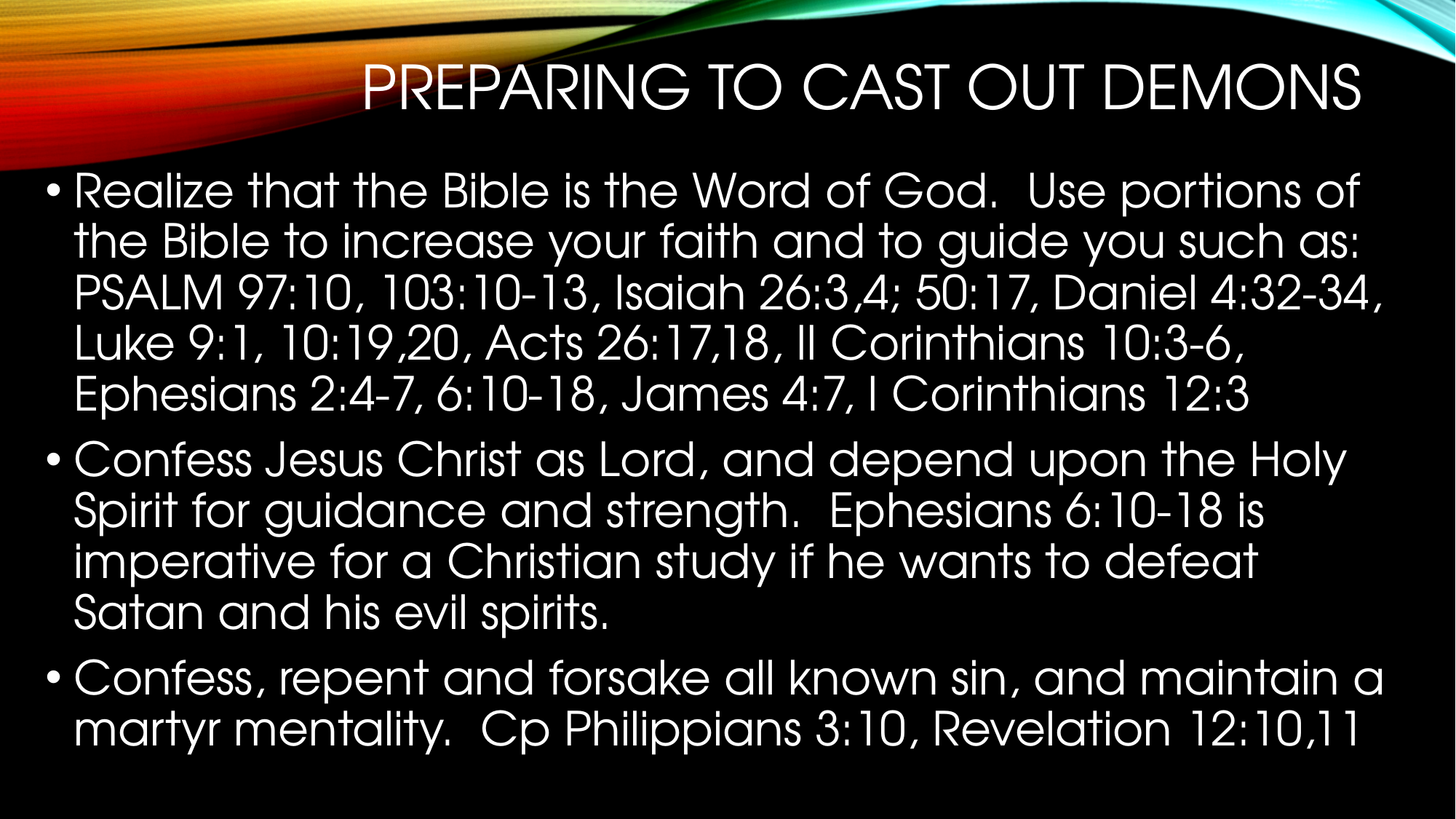

# PREPARING TO CAST OUT DEMONS
Realize that the Bible is the Word of God.  Use portions of the Bible to increase your faith and to guide you such as:  PSALM 97:10, 103:10-13, Isaiah 26:3,4; 50:17, Daniel 4:32-34, Luke 9:1, 10:19,20, Acts 26:17,18, II Corinthians 10:3-6, Ephesians 2:4-7, 6:10-18, James 4:7, I Corinthians 12:3
Confess Jesus Christ as Lord, and depend upon the Holy Spirit for guidance and strength.  Ephesians 6:10-18 is imperative for a Christian study if he wants to defeat Satan and his evil spirits.
Confess, repent and forsake all known sin, and maintain a martyr mentality.  Cp Philippians 3:10, Revelation 12:10,11